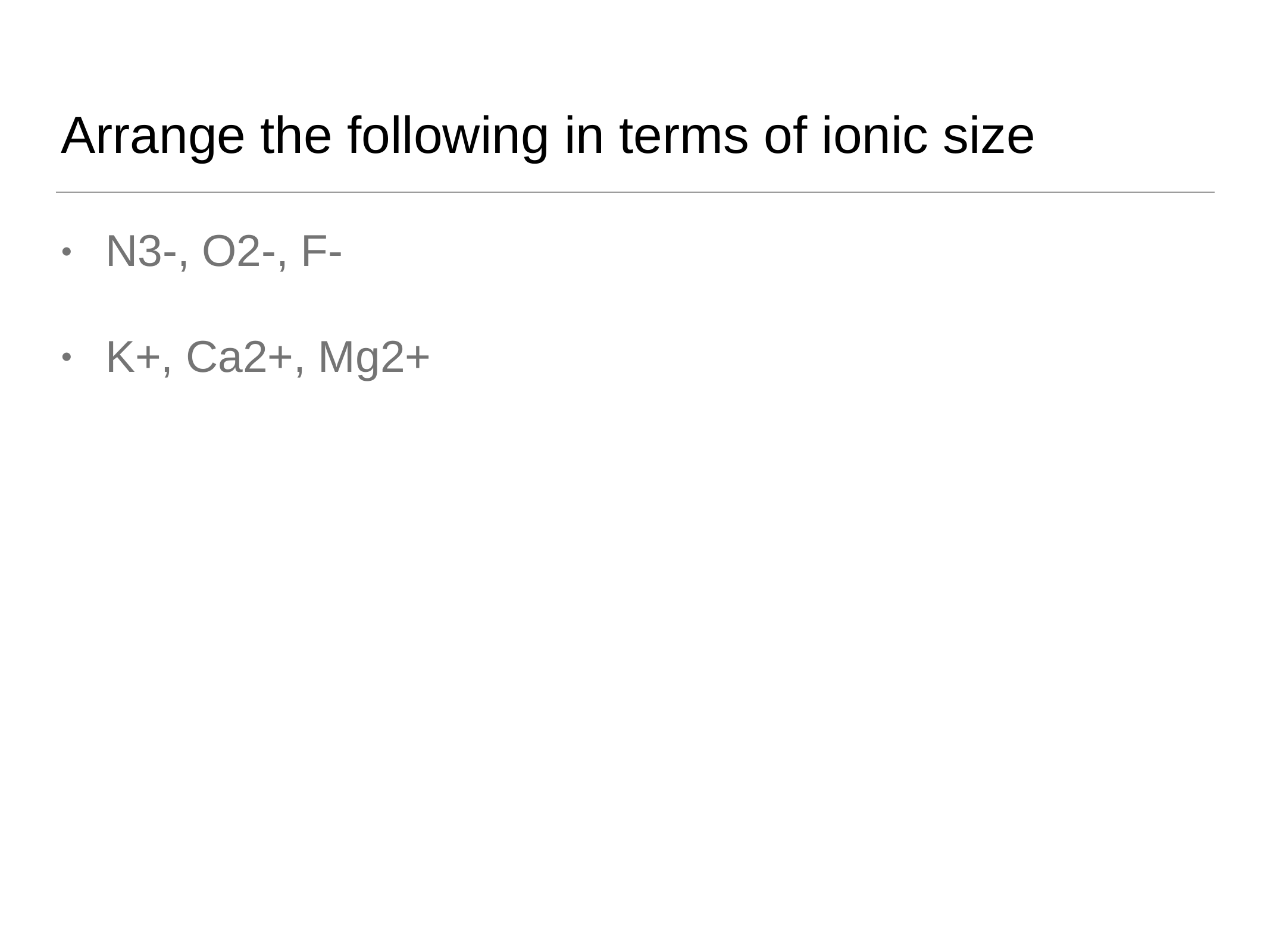

# Arrange the following in terms of ionic size
N3-, O2-, F-
K+, Ca2+, Mg2+